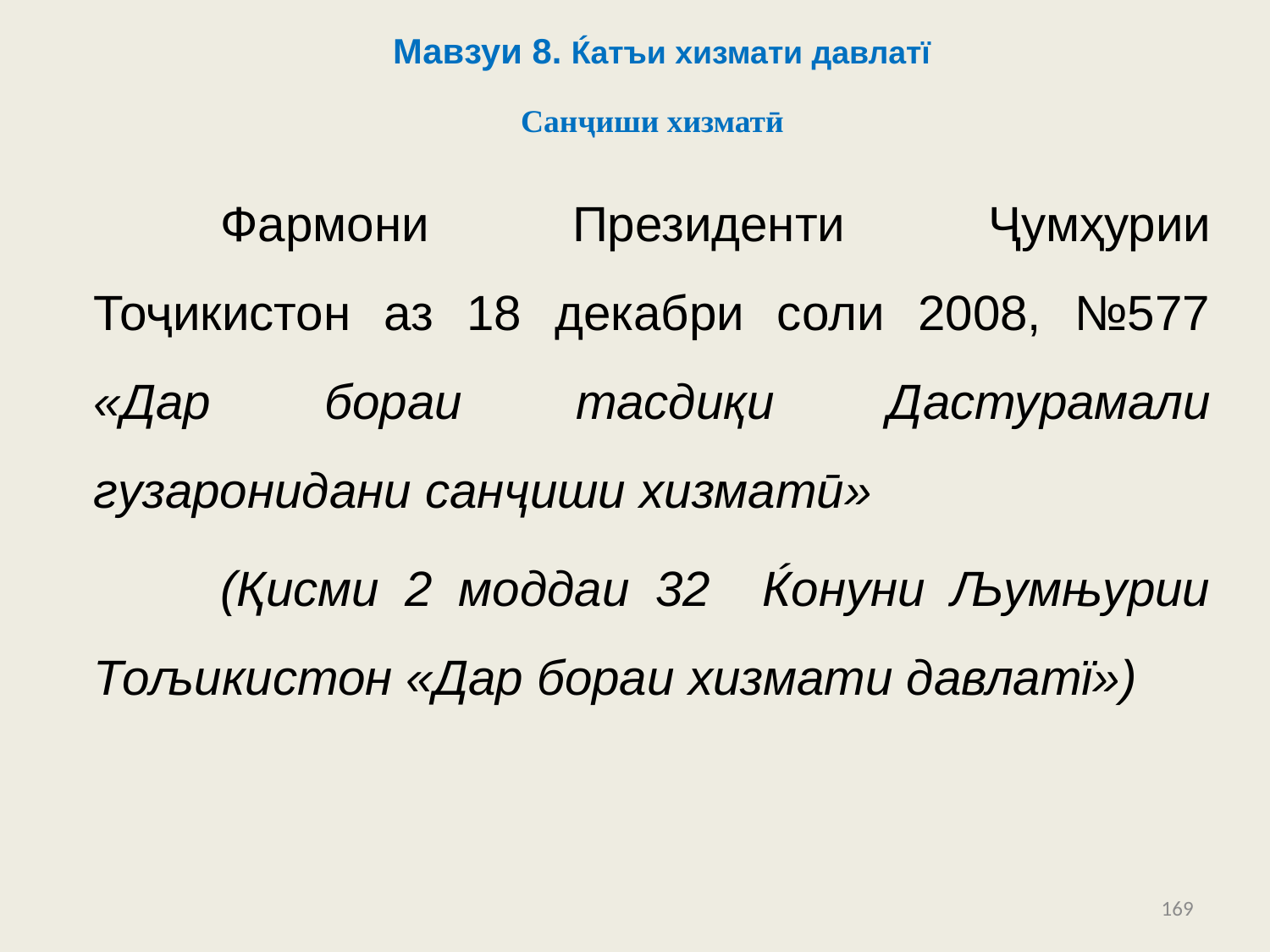

# Мавзуи 8. Ќатъи хизмати давлатї
Санҷиши хизматӣ
	Фармони Президенти Ҷумҳурии Тоҷикистон аз 18 декабри соли 2008, №577 «Дар бораи тасдиқи Дастурамали гузаронидани санҷиши хизматӣ»
	(Қисми 2 моддаи 32  Ќонуни Љумњурии Тољикистон «Дар бораи хизмати давлатї»)

169